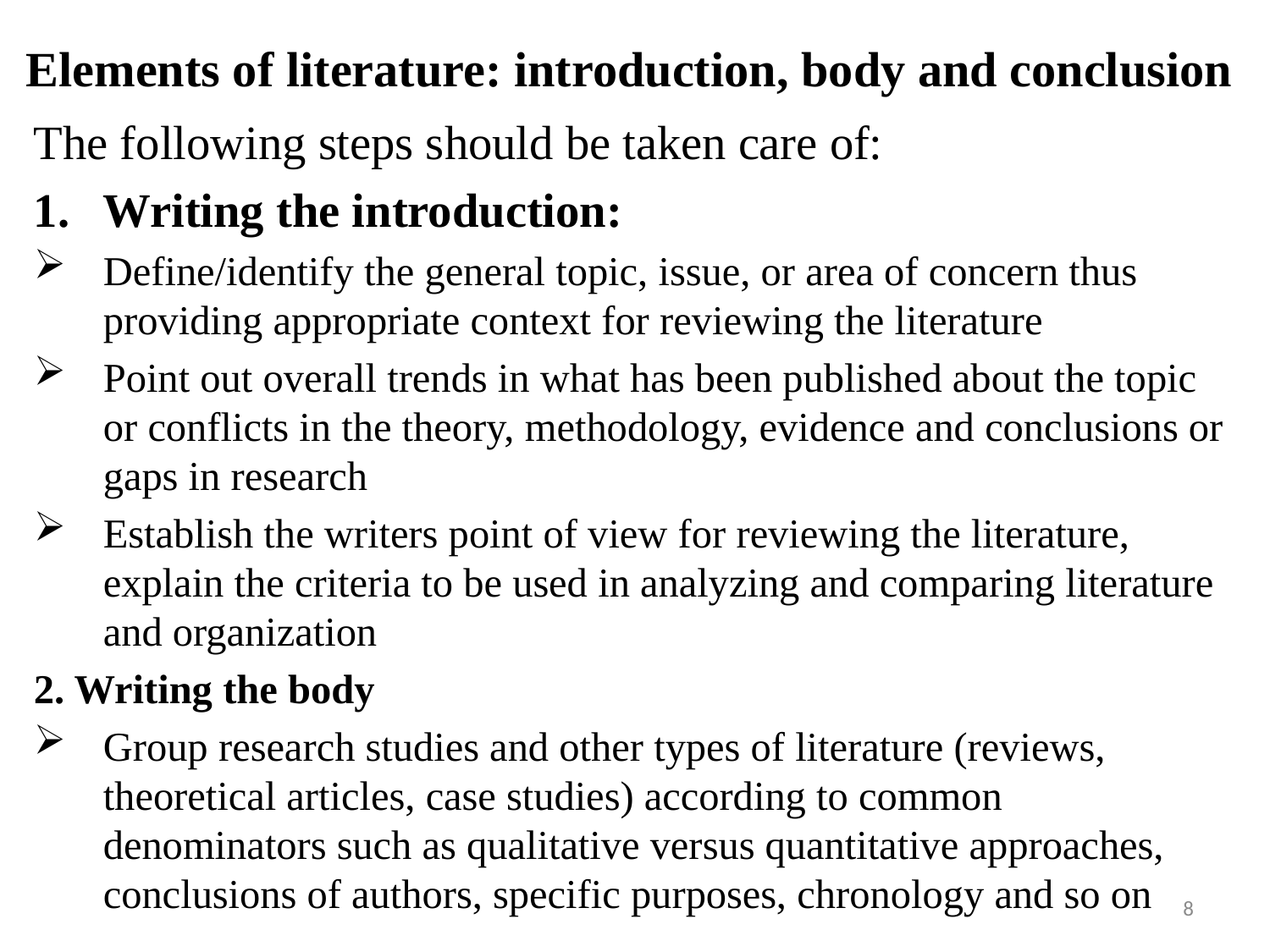

# Elements of literature: introduction, body and conclusion
The following steps should be taken care of:
Writing the introduction:
Define/identify the general topic, issue, or area of concern thus providing appropriate context for reviewing the literature
Point out overall trends in what has been published about the topic or conflicts in the theory, methodology, evidence and conclusions or gaps in research
Establish the writers point of view for reviewing the literature, explain the criteria to be used in analyzing and comparing literature and organization
2. Writing the body
Group research studies and other types of literature (reviews, theoretical articles, case studies) according to common denominators such as qualitative versus quantitative approaches, conclusions of authors, specific purposes, chronology and so on
8